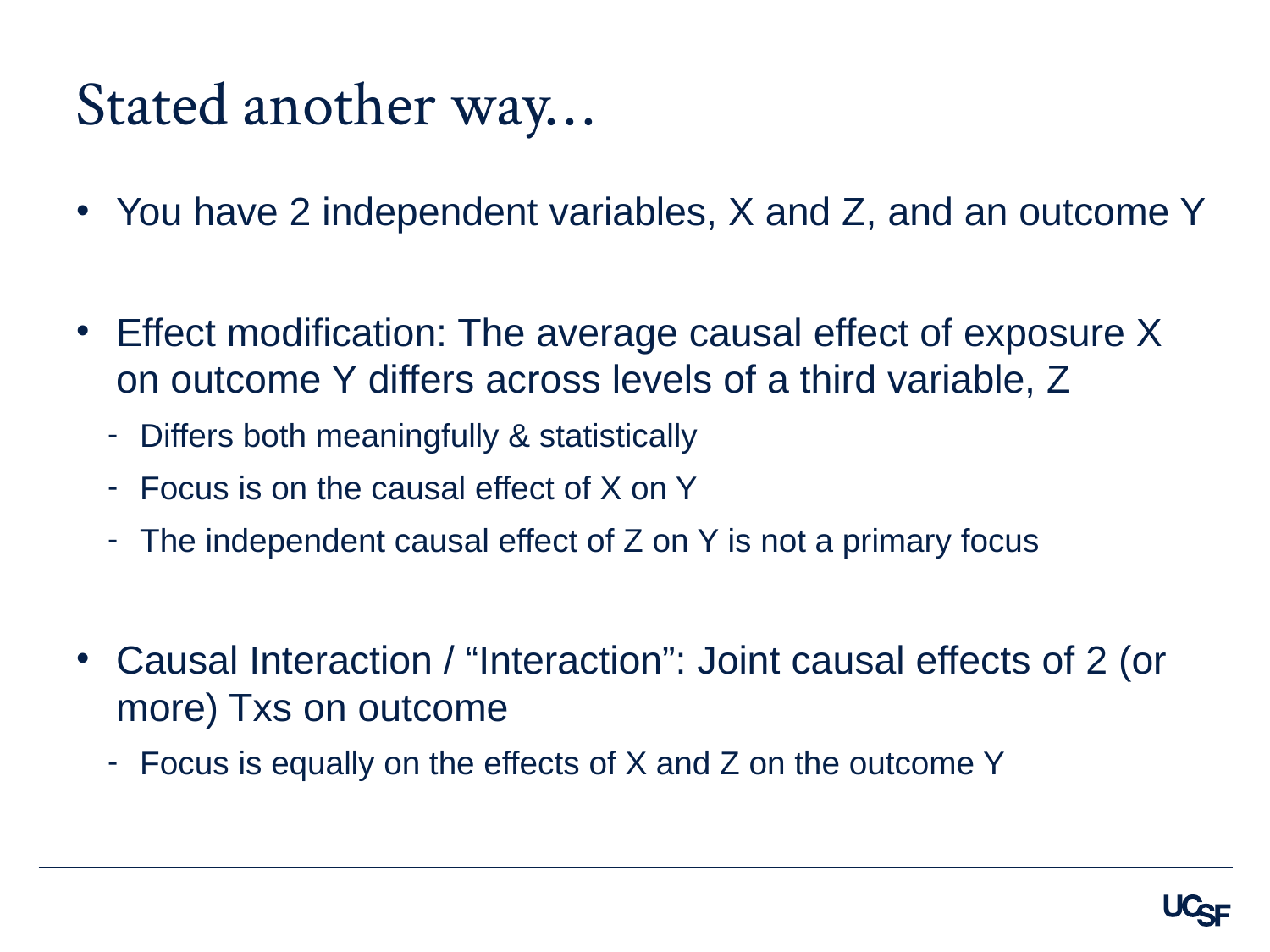

# Stated another way…
You have 2 independent variables, X and Z, and an outcome Y

Effect modification: The average causal effect of exposure X on outcome Y differs across levels of a third variable, Z
Differs both meaningfully & statistically
Focus is on the causal effect of X on Y
The independent causal effect of Z on Y is not a primary focus

Causal Interaction / “Interaction”: Joint causal effects of 2 (or more) Txs on outcome
Focus is equally on the effects of X and Z on the outcome Y